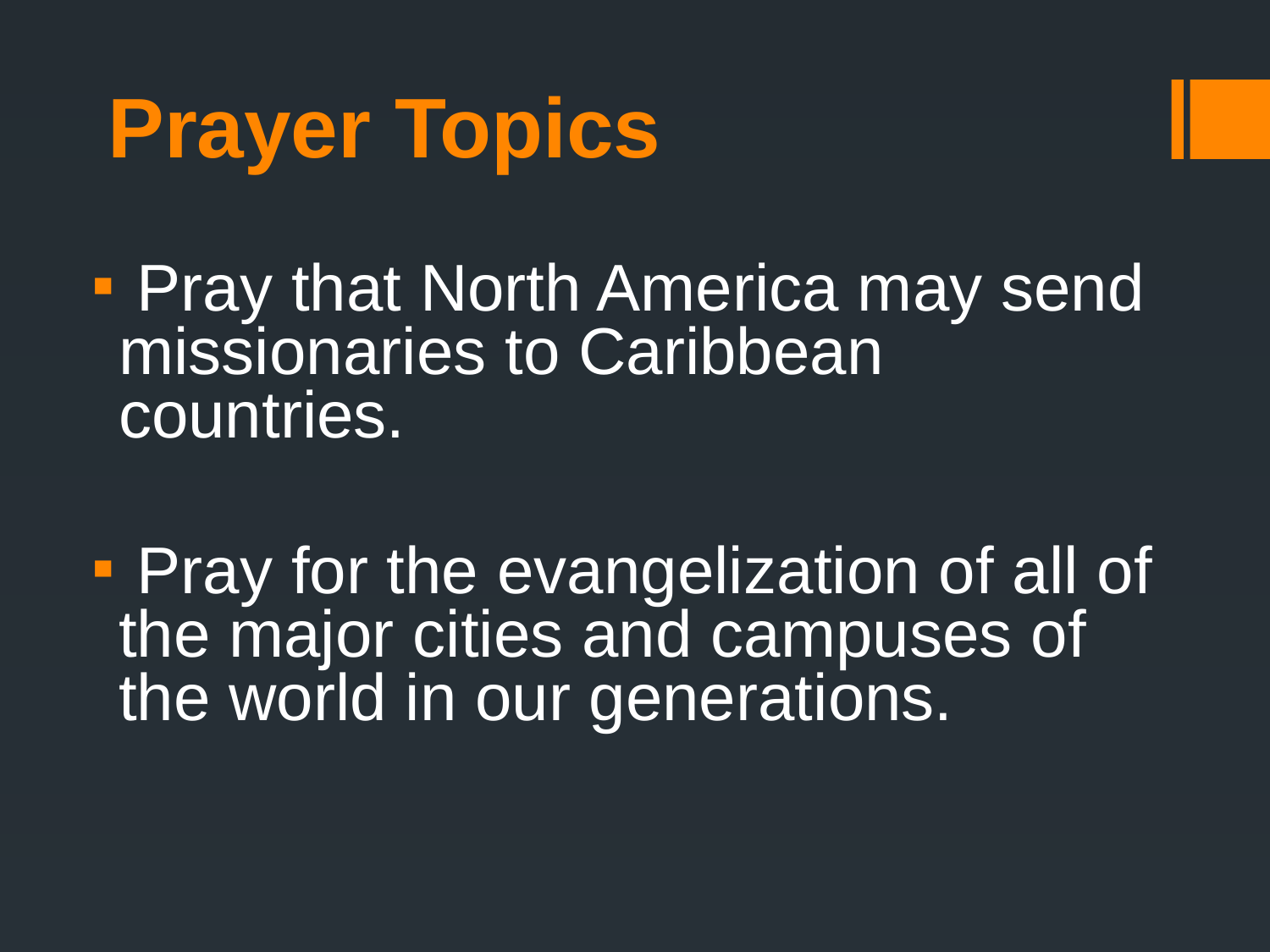

# Prayer Topics
 Pray that North America may send missionaries to Caribbean countries.
 Pray for the evangelization of all of the major cities and campuses of the world in our generations.